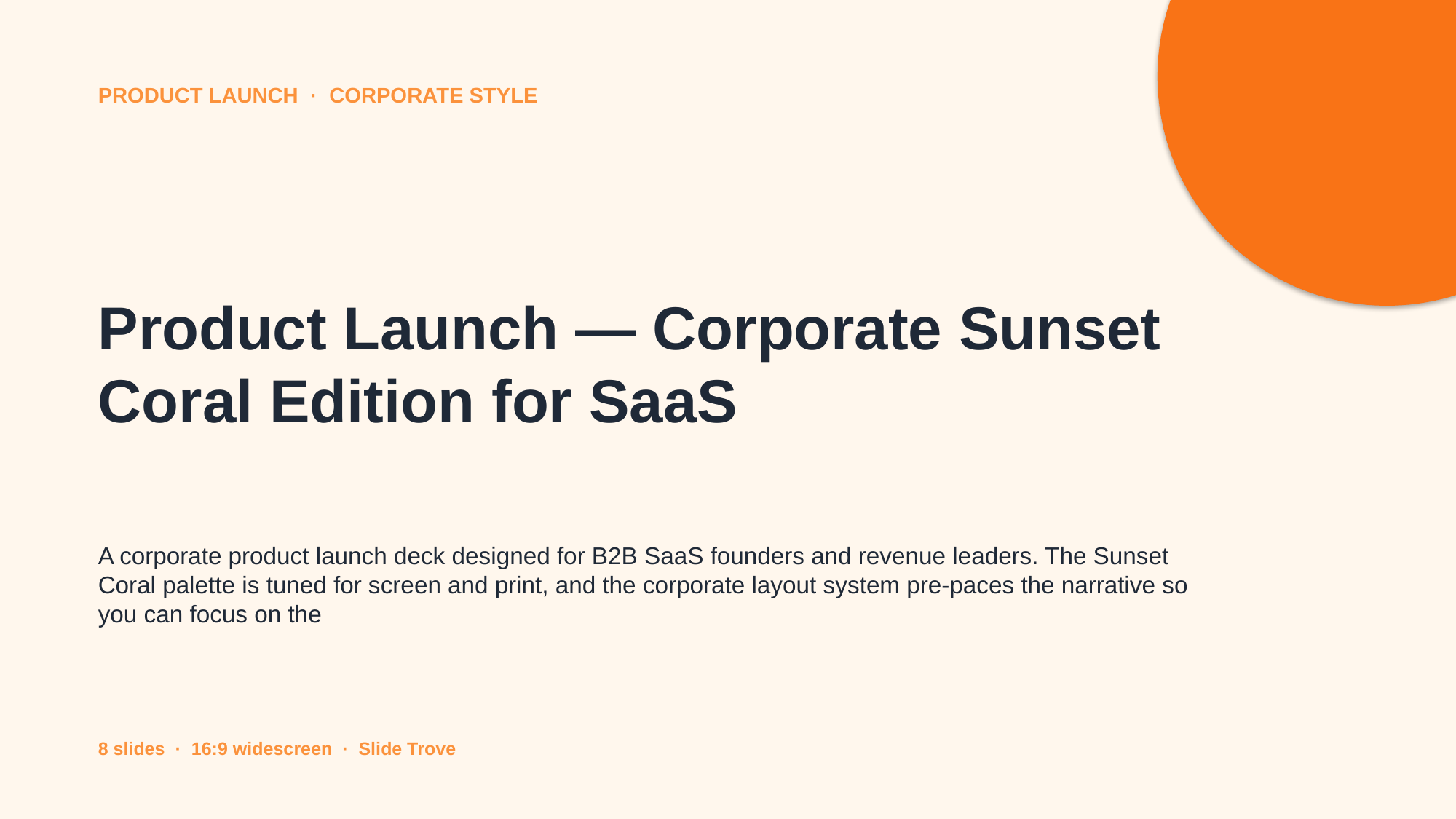

PRODUCT LAUNCH  ·  CORPORATE STYLE
Product Launch — Corporate Sunset Coral Edition for SaaS
A corporate product launch deck designed for B2B SaaS founders and revenue leaders. The Sunset Coral palette is tuned for screen and print, and the corporate layout system pre-paces the narrative so you can focus on the
8 slides  ·  16:9 widescreen  ·  Slide Trove